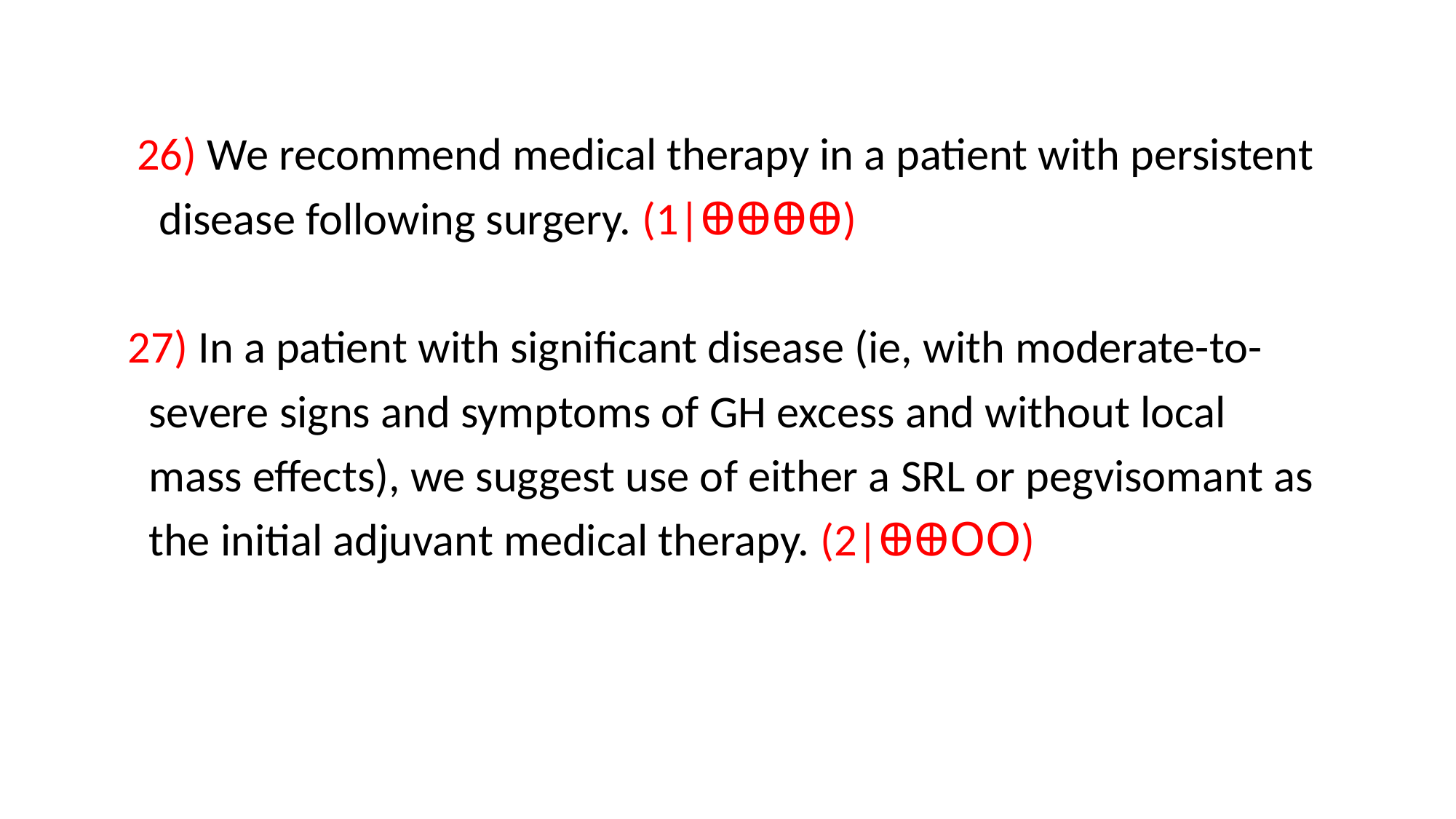

26) We recommend medical therapy in a patient with persistent
    disease following surgery. (1|ꚚꚚꚚꚚ)

 27) In a patient with significant disease (ie, with moderate-to-
   severe signs and symptoms of GH excess and without local
   mass effects), we suggest use of either a SRL or pegvisomant as
   the initial adjuvant medical therapy. (2|ꚚꚚꓳꓳ)